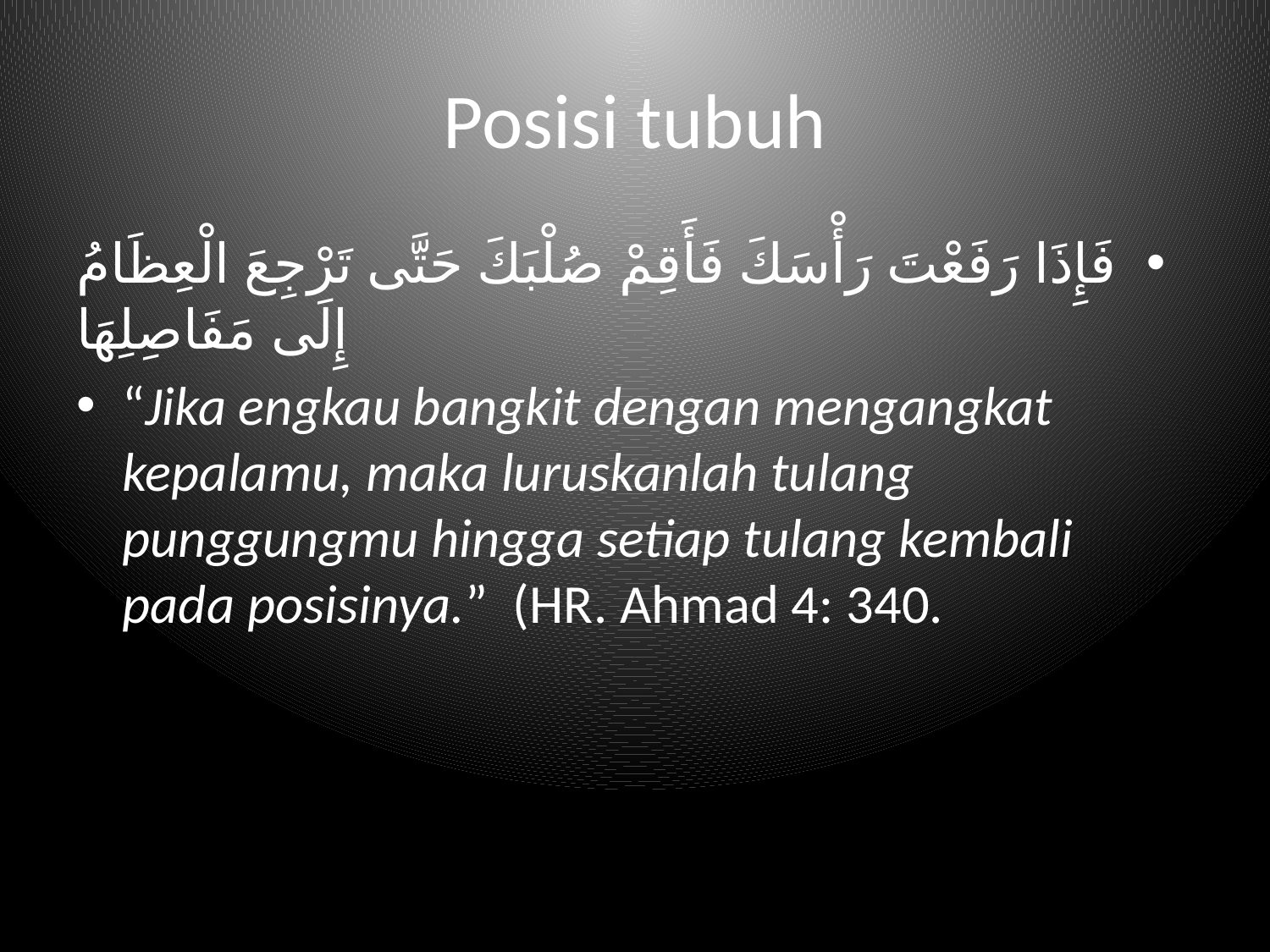

# Posisi tubuh
فَإِذَا رَفَعْتَ رَأْسَكَ فَأَقِمْ صُلْبَكَ حَتَّى تَرْجِعَ الْعِظَامُ إِلَى مَفَاصِلِهَا
“Jika engkau bangkit dengan mengangkat kepalamu, maka luruskanlah tulang punggungmu hingga setiap tulang kembali pada posisinya.”  (HR. Ahmad 4: 340.